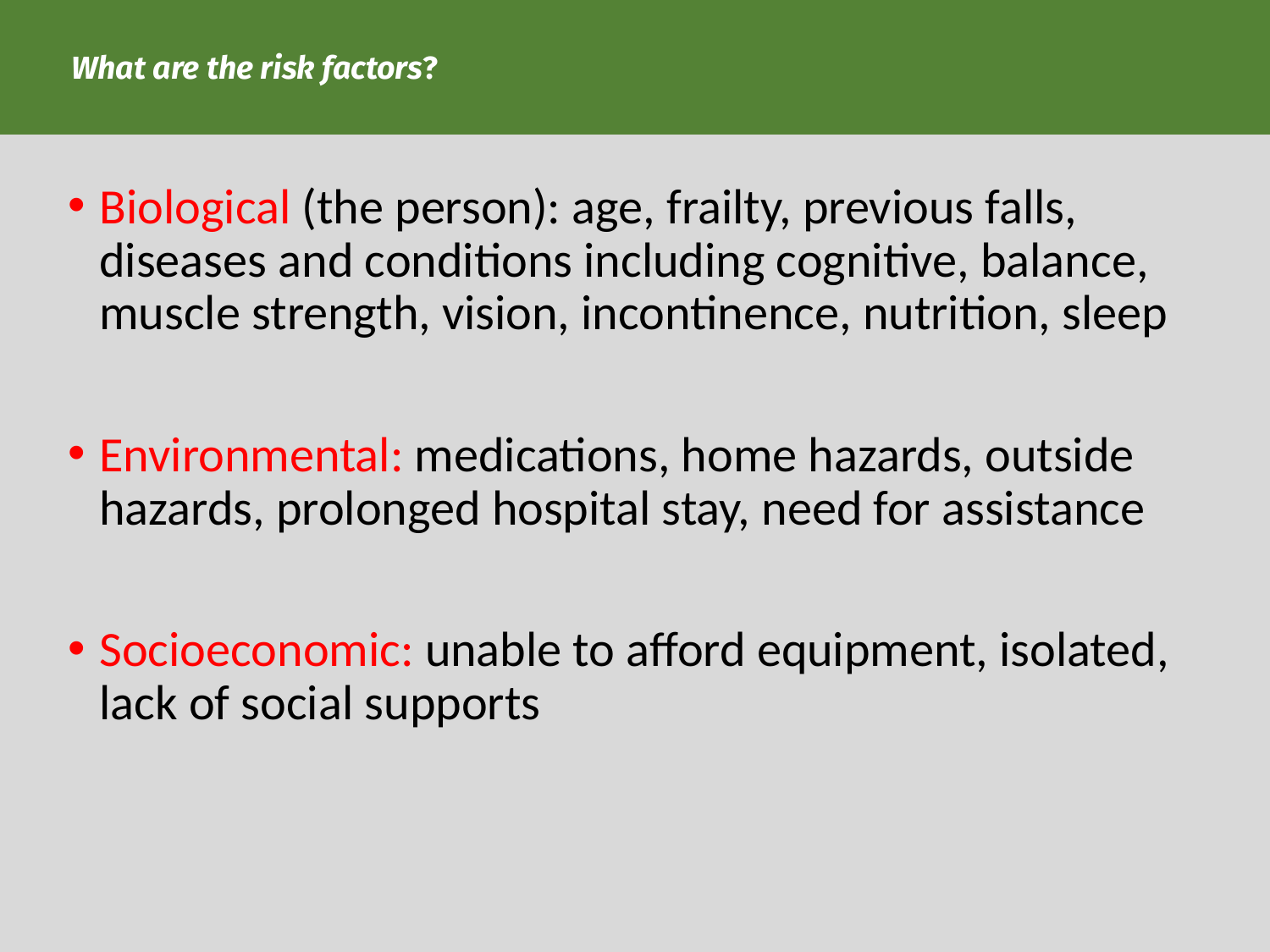

What are the risk factors?
Biological (the person): age, frailty, previous falls, diseases and conditions including cognitive, balance, muscle strength, vision, incontinence, nutrition, sleep

Environmental: medications, home hazards, outside hazards, prolonged hospital stay, need for assistance

Socioeconomic: unable to afford equipment, isolated, lack of social supports